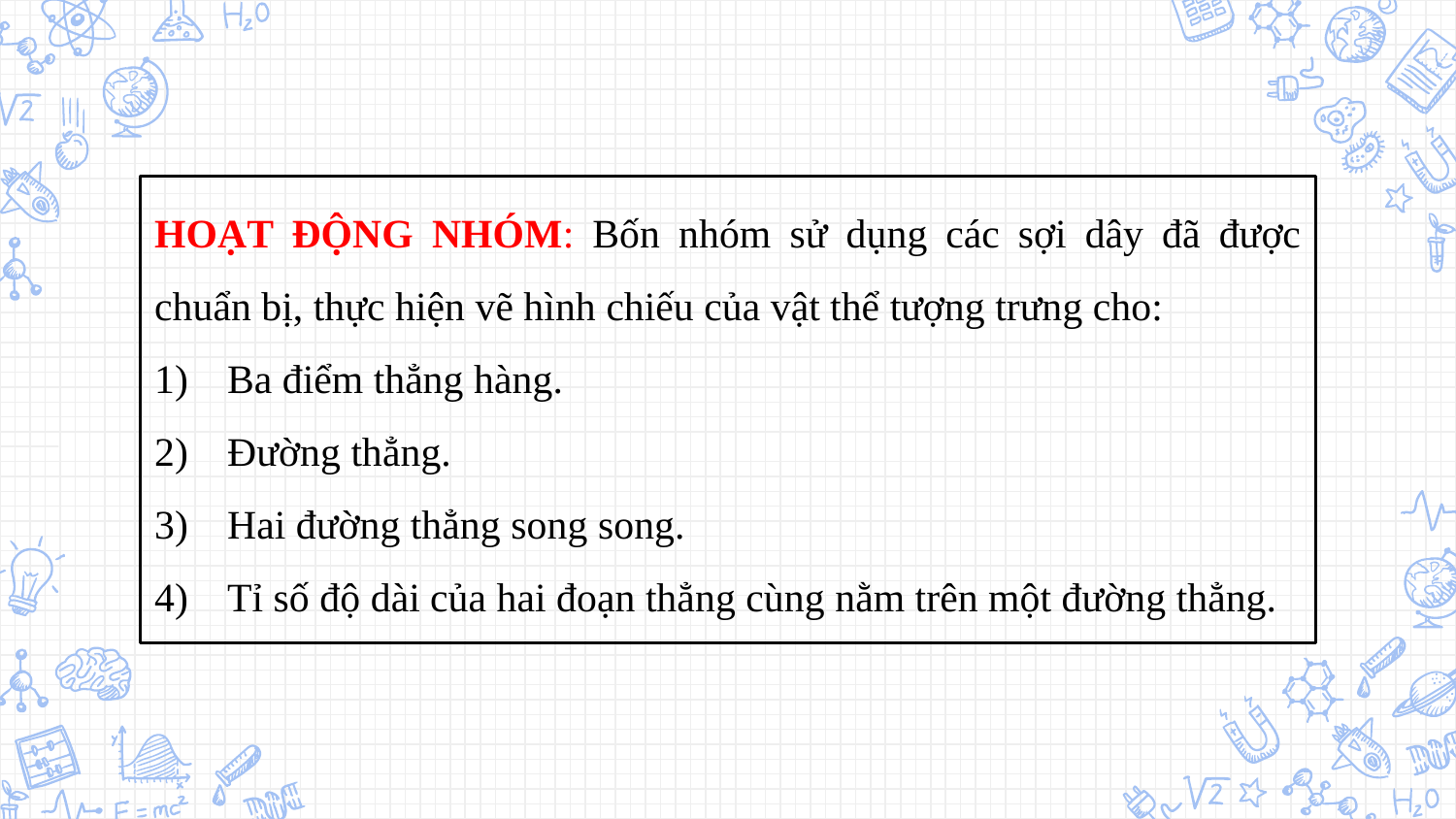

HOẠT ĐỘNG NHÓM: Bốn nhóm sử dụng các sợi dây đã được chuẩn bị, thực hiện vẽ hình chiếu của vật thể tượng trưng cho:
Ba điểm thẳng hàng.
Đường thẳng.
Hai đường thẳng song song.
Tỉ số độ dài của hai đoạn thẳng cùng nằm trên một đường thẳng.